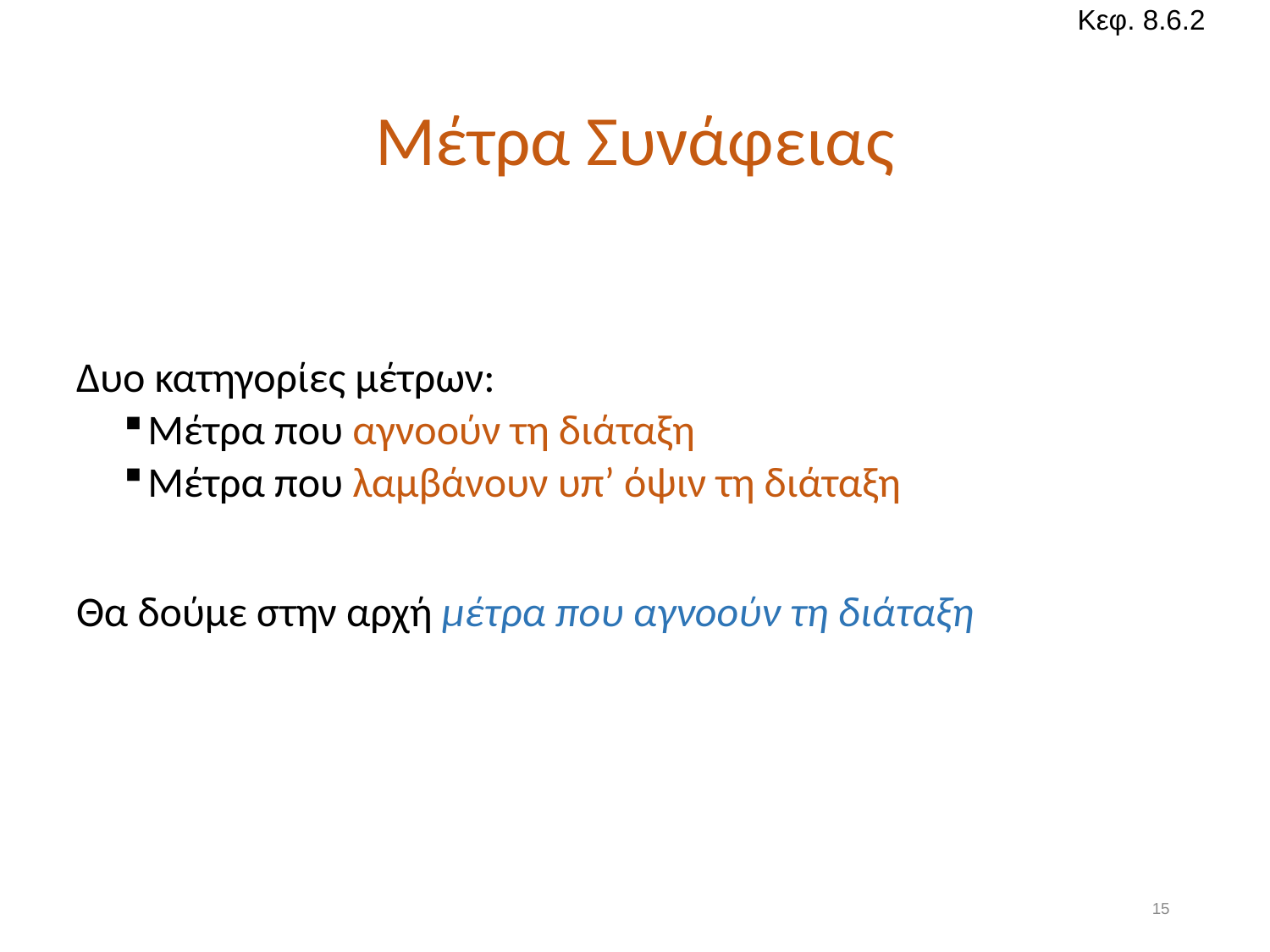

Κεφ. 8.6.2
# Μέτρα Συνάφειας

Δυο κατηγορίες μέτρων:
Μέτρα που αγνοούν τη διάταξη
Μέτρα που λαμβάνουν υπ’ όψιν τη διάταξη

Θα δούμε στην αρχή μέτρα που αγνοούν τη διάταξη

15